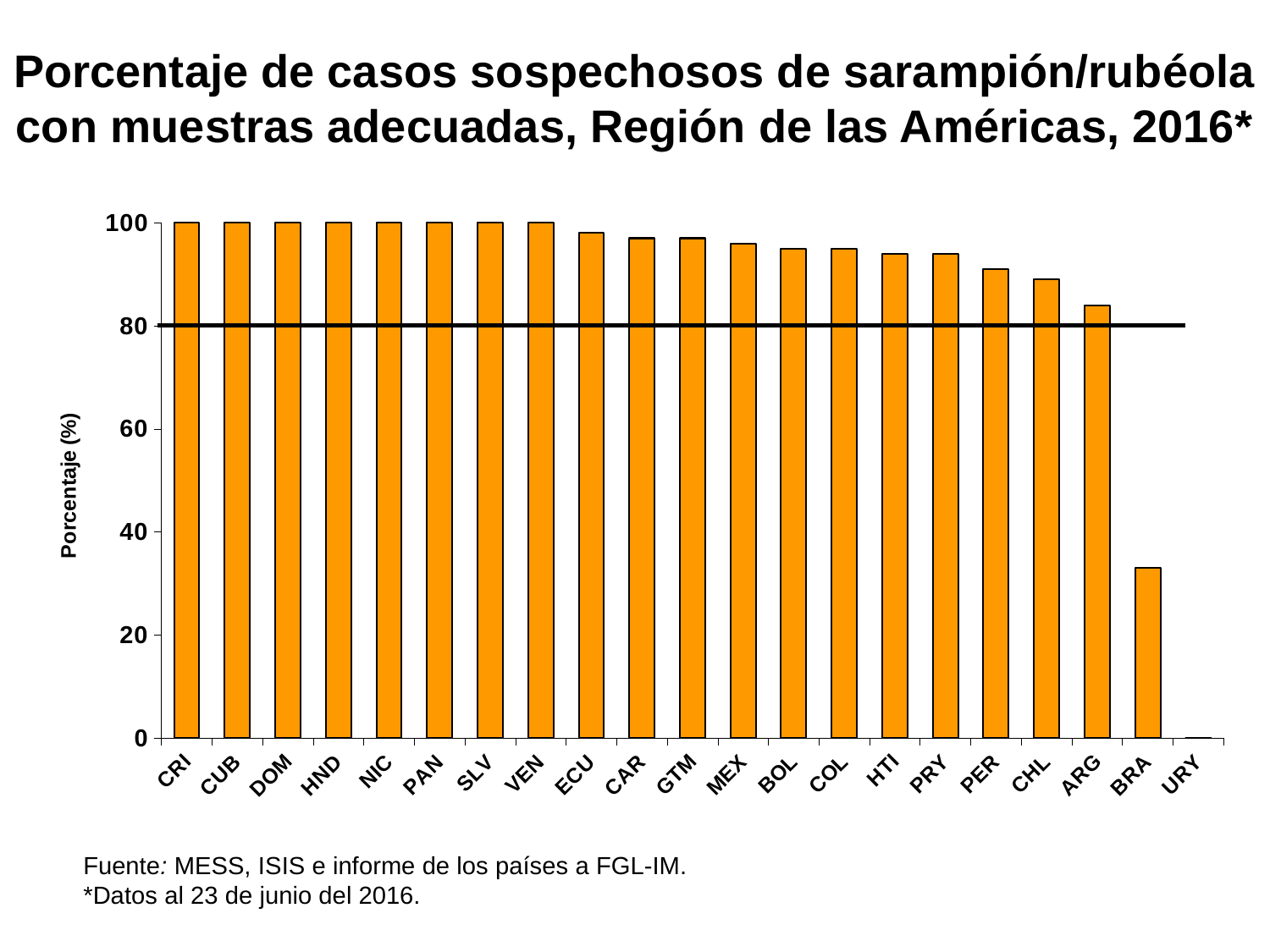

# Porcentaje de casos sospechosos de sarampión/rubéola con muestras adecuadas, Región de las Américas, 2016*

### Chart

| Category | AdeqSamp |
|---|---|
| CRI | 100.0 |
| CUB | 100.0 |
| DOM | 100.0 |
| HND | 100.0 |
| NIC | 100.0 |
| PAN | 100.0 |
| SLV | 100.0 |
| VEN | 100.0 |
| ECU | 98.0 |
| CAR | 97.0 |
| GTM | 97.0 |
| MEX | 96.0 |
| BOL | 95.0 |
| COL | 95.0 |
| HTI | 94.0 |
| PRY | 94.0 |
| PER | 91.0 |
| CHL | 89.0 |
| ARG | 84.0 |
| BRA | 33.0 |
| URY | 0.0 |
Fuente: MESS, ISIS e informe de los países a FGL-IM.
*Datos al 23 de junio del 2016.